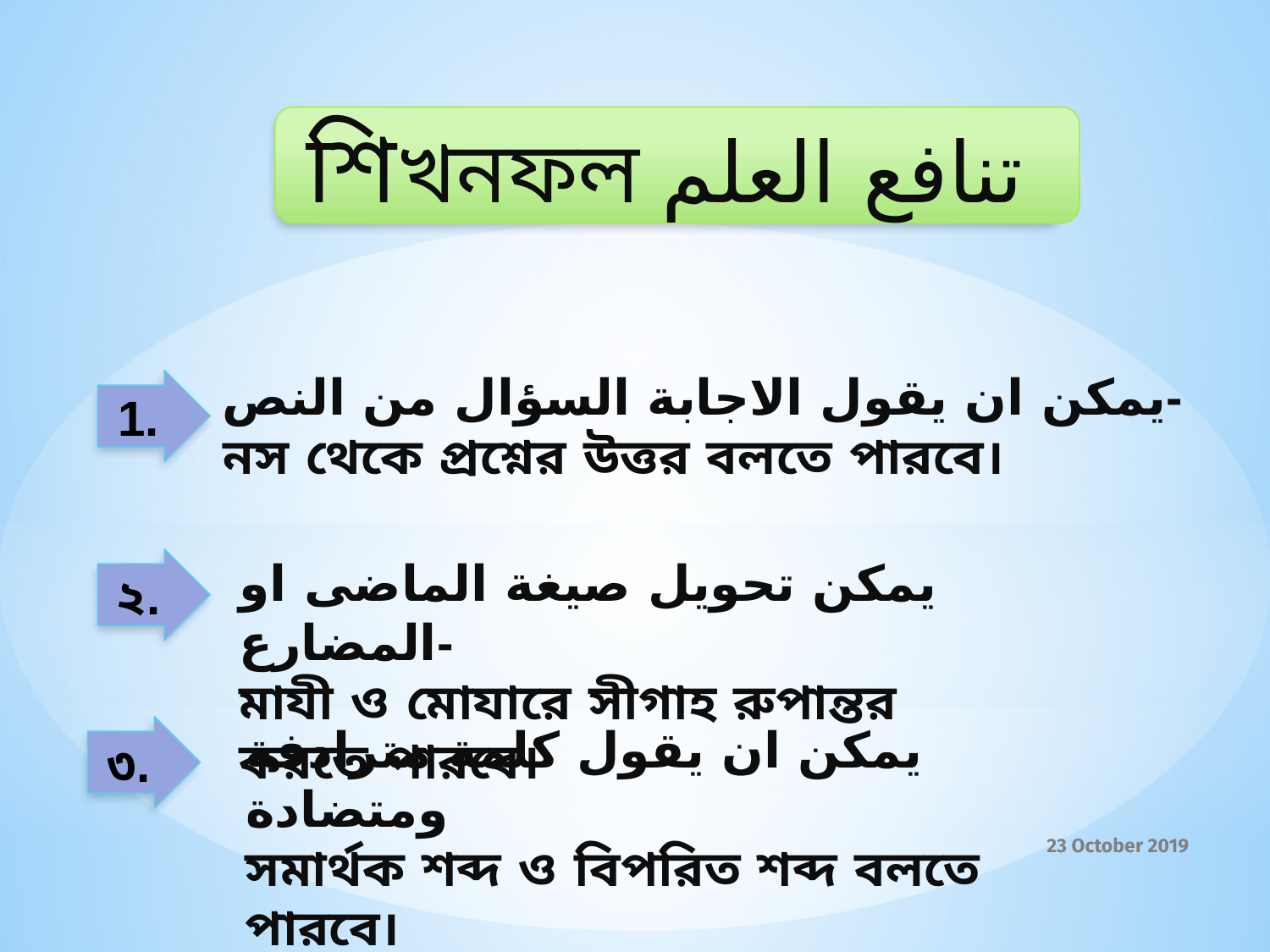

শিখনফল تنافع العلم
يمكن ان يقول الاجابة السؤال من النص-
নস থেকে প্রশ্নের উত্তর বলতে পারবে।
1.
يمكن تحويل صيغة الماضى او المضارع-
মাযী ও মোযারে সীগাহ রুপান্তর করতে পারবে।
২.
يمكن ان يقول کلمة مترادفة ومتضادة
সমার্থক শব্দ ও বিপরিত শব্দ বলতে পারবে।
৩.
23 October 2019